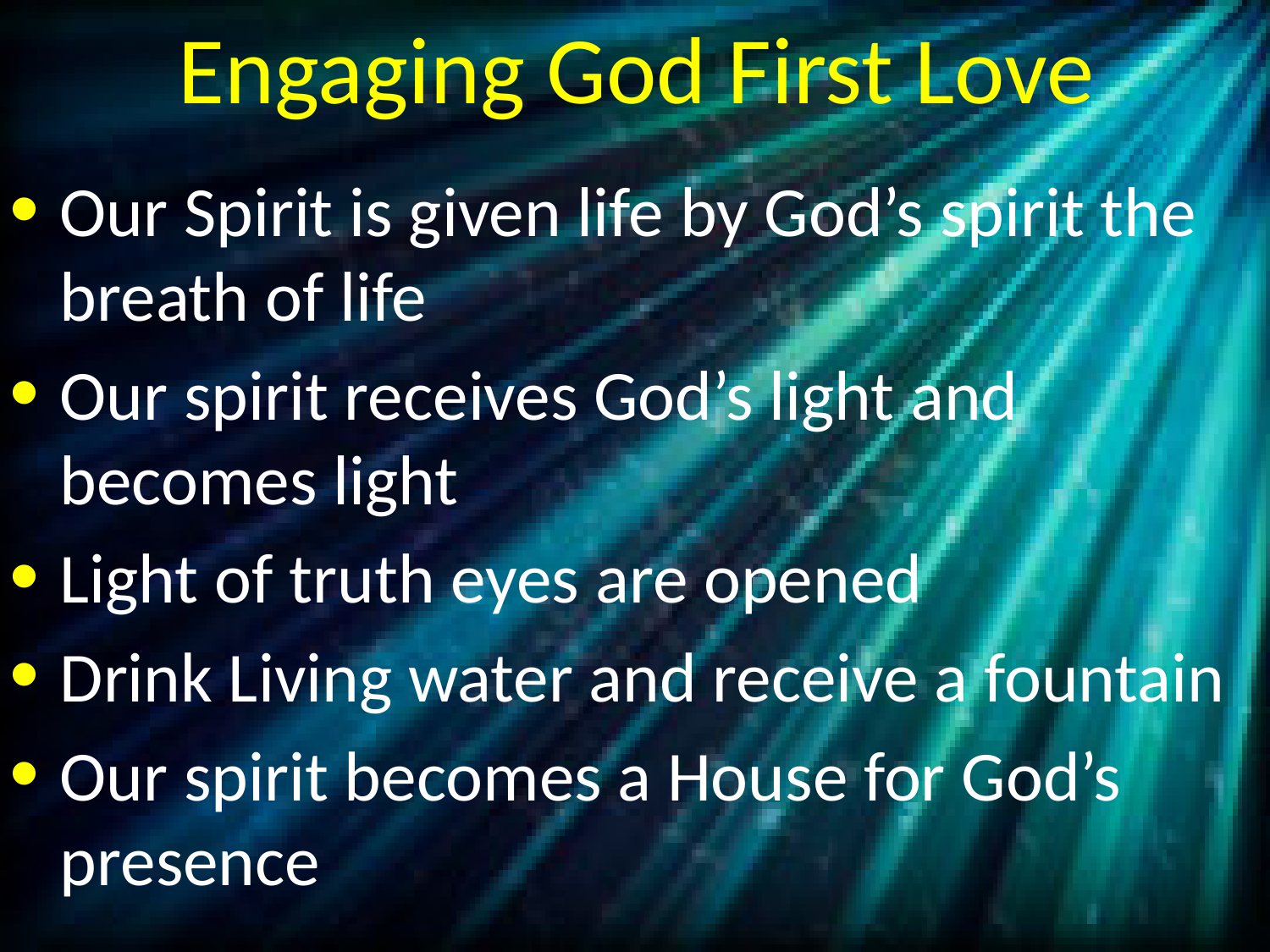

# Engaging God First Love
Our Spirit is given life by God’s spirit the breath of life
Our spirit receives God’s light and becomes light
Light of truth eyes are opened
Drink Living water and receive a fountain
Our spirit becomes a House for God’s presence